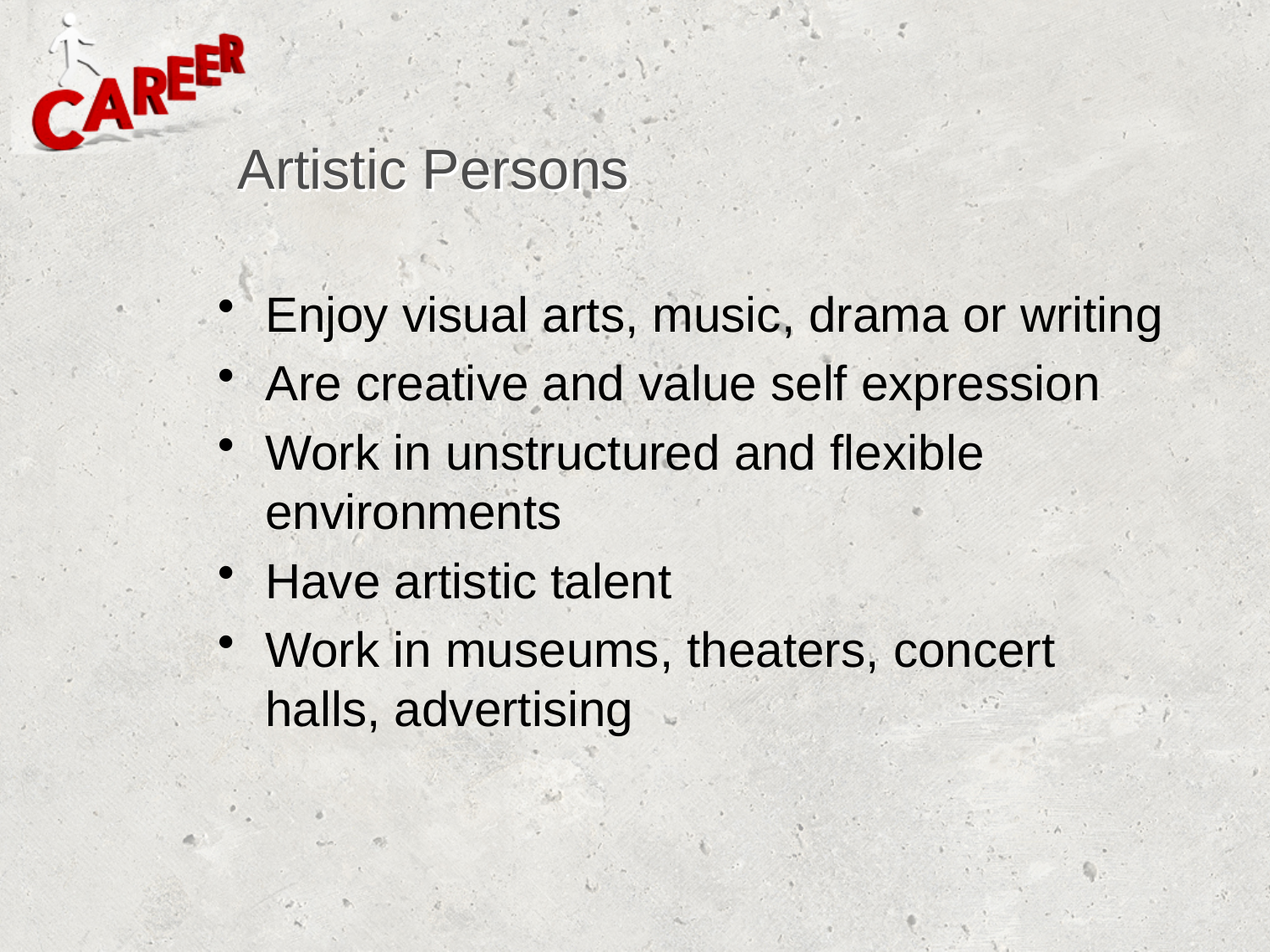

# Artistic Persons
Enjoy visual arts, music, drama or writing
Are creative and value self expression
Work in unstructured and flexible environments
Have artistic talent
Work in museums, theaters, concert halls, advertising